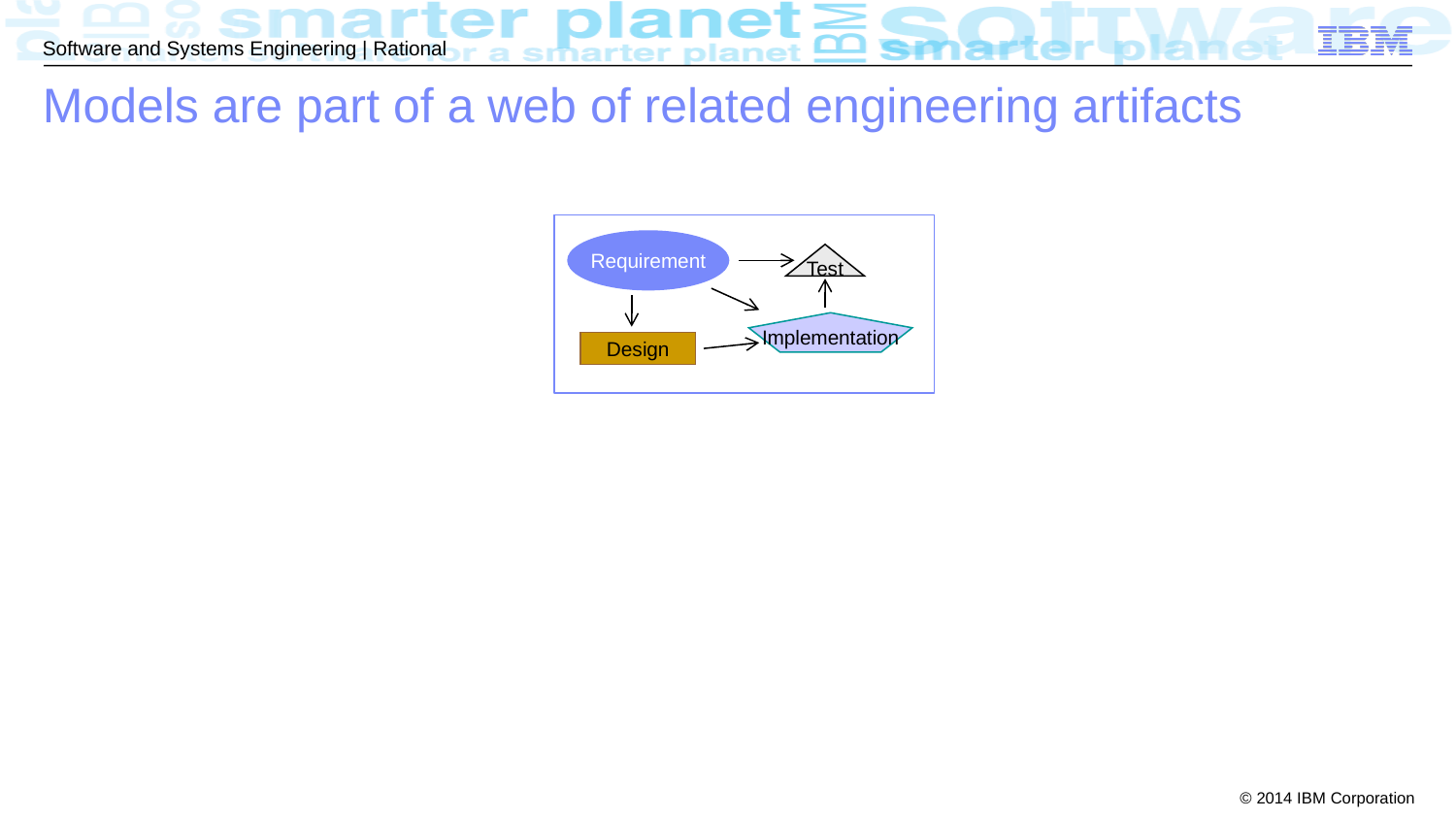

# Models are part of a web of related engineering artifacts

C1
Requirement
Test
Implementation
Design